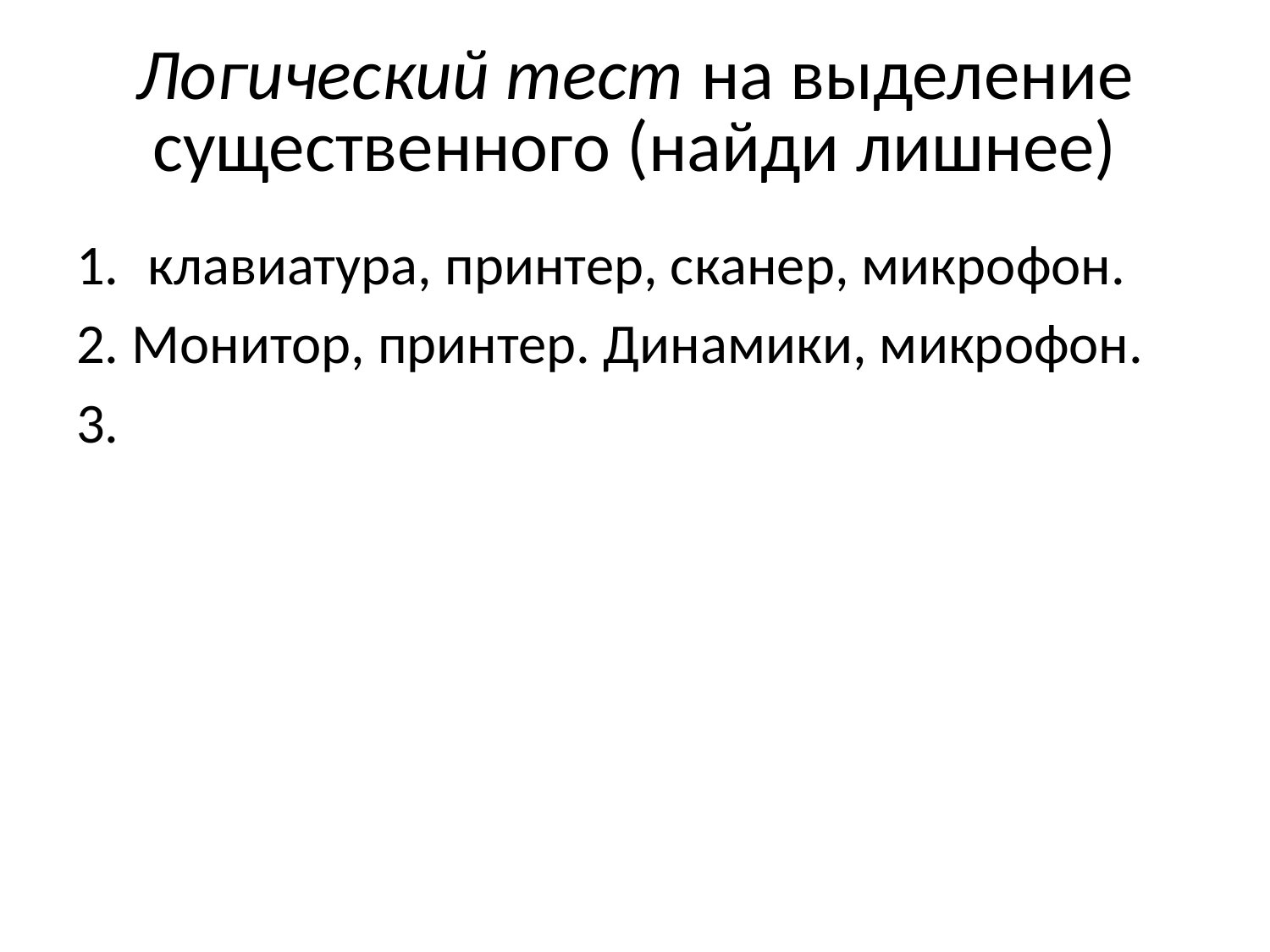

# Логический тест на выделение существенного (найди лишнее)
клавиатура, принтер, сканер, микрофон.
2. Монитор, принтер. Динамики, микрофон.
3.